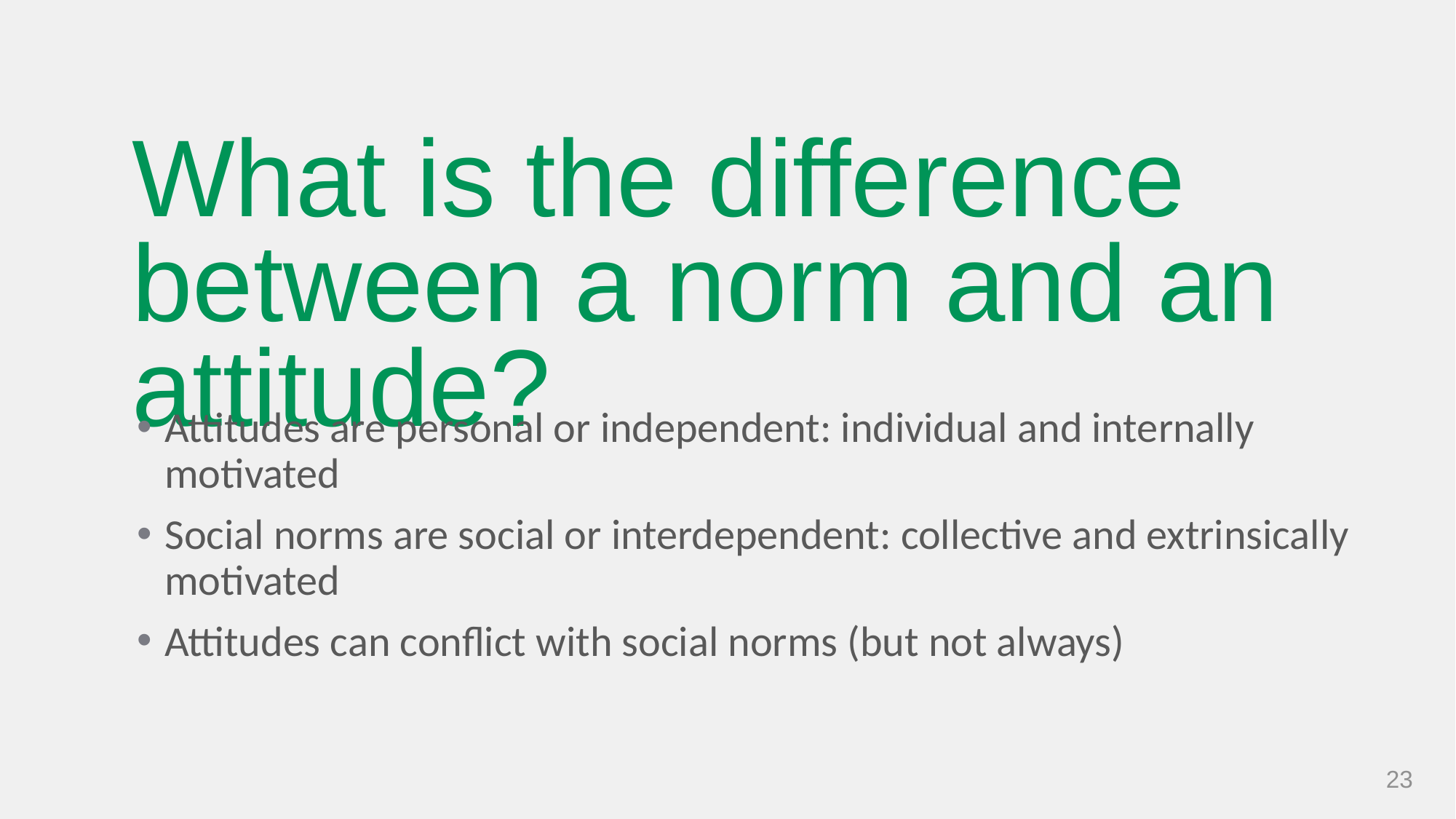

# What is the difference between a norm and an attitude?
Attitudes are personal or independent: individual and internally motivated
Social norms are social or interdependent: collective and extrinsically motivated
Attitudes can conflict with social norms (but not always)
23